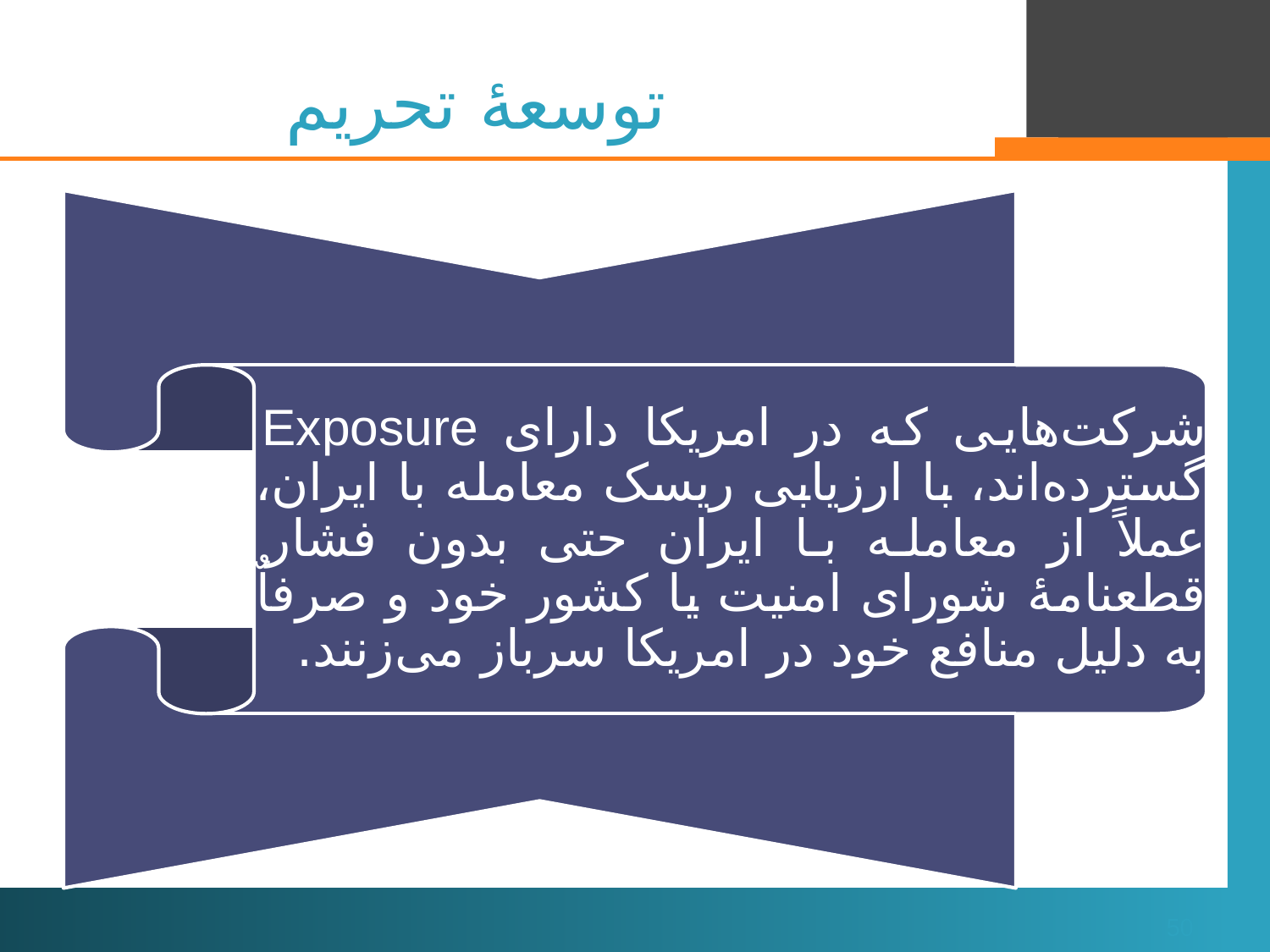

# توسعۀ تحریم
شرکت‌هایی که در امریکا دارای Exposure گسترده‌اند، با ارزیابی ریسک معامله با ایران، عملاً از معامله با ایران حتی بدون فشار قطعنامۀ شورای امنیت یا کشور خود و صرفاٌ به دلیل منافع خود در امریکا سرباز می‌زنند.
50